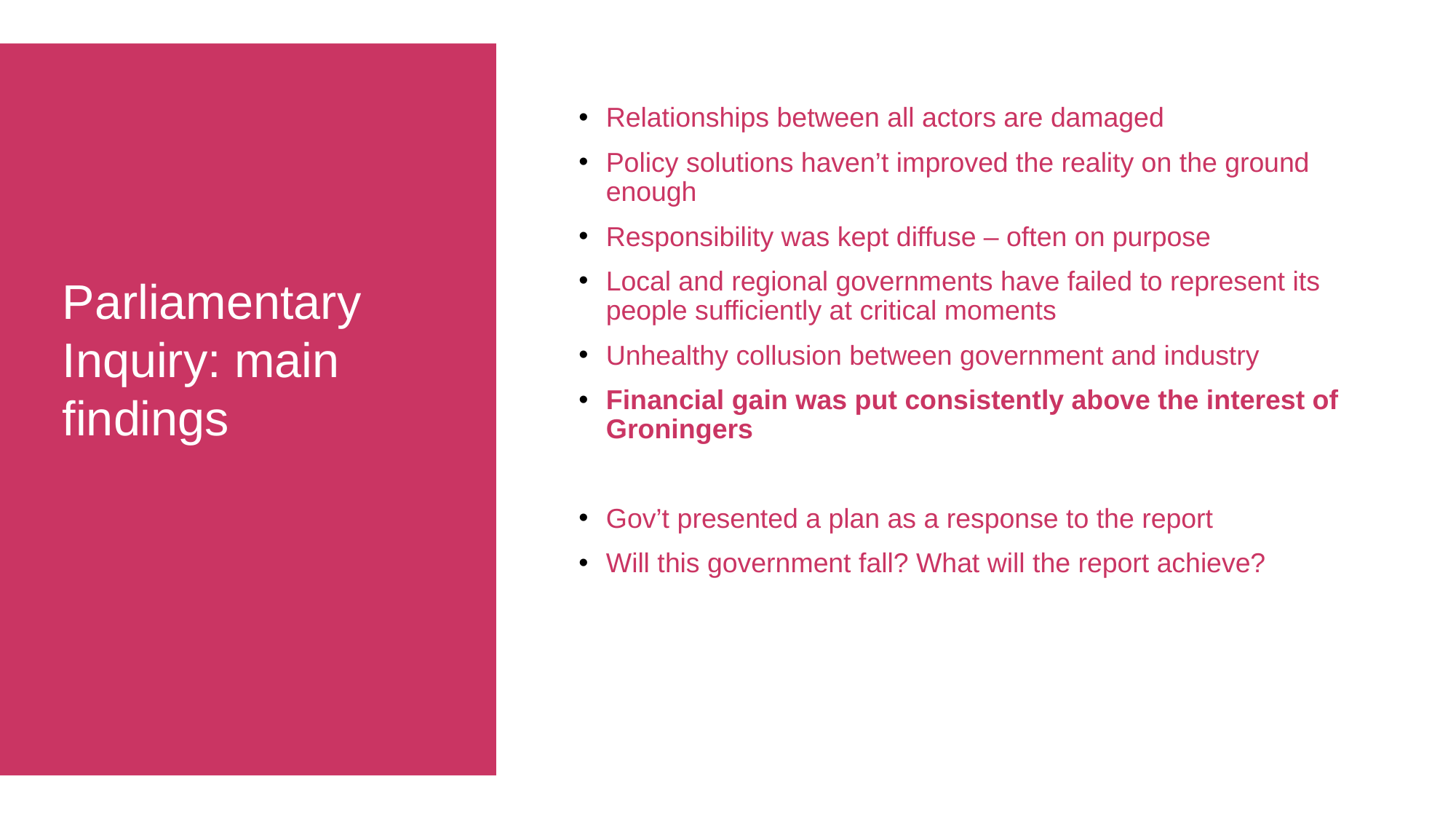

Relationships between all actors are damaged
Policy solutions haven’t improved the reality on the ground enough
Responsibility was kept diffuse – often on purpose
Local and regional governments have failed to represent its people sufficiently at critical moments
Unhealthy collusion between government and industry
Financial gain was put consistently above the interest of Groningers

Gov’t presented a plan as a response to the report
Will this government fall? What will the report achieve?

Parliamentary Inquiry: main findings